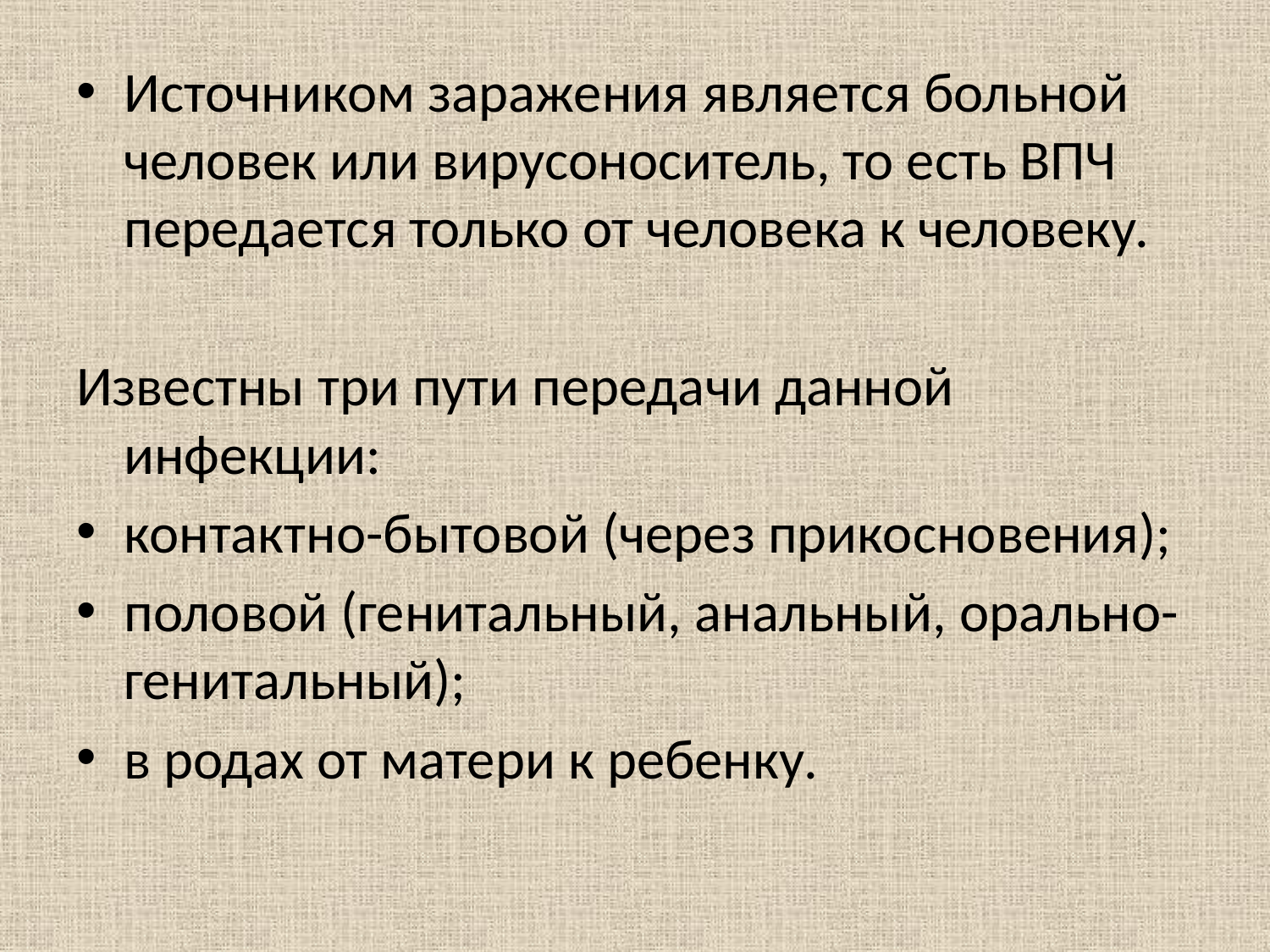

Источником заражения является больной человек или вирусоноситель, то есть ВПЧ передается только от человека к человеку.

Известны три пути передачи данной инфекции:
контактно-бытовой (через прикосновения);
половой (генитальный, анальный, орально-генитальный);
в родах от матери к ребенку.